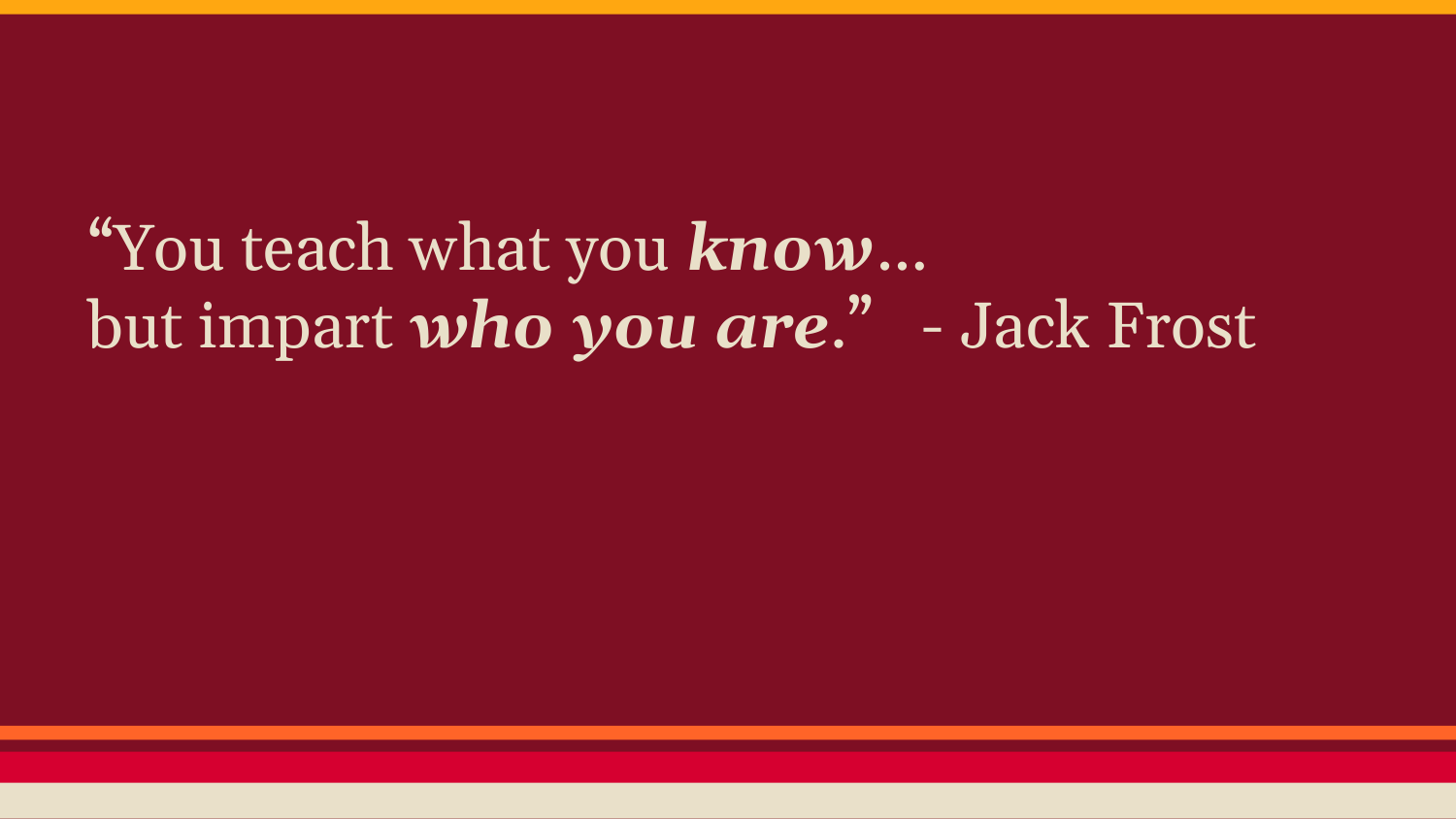

#
“You teach what you know…
but impart who you are.”   - Jack Frost